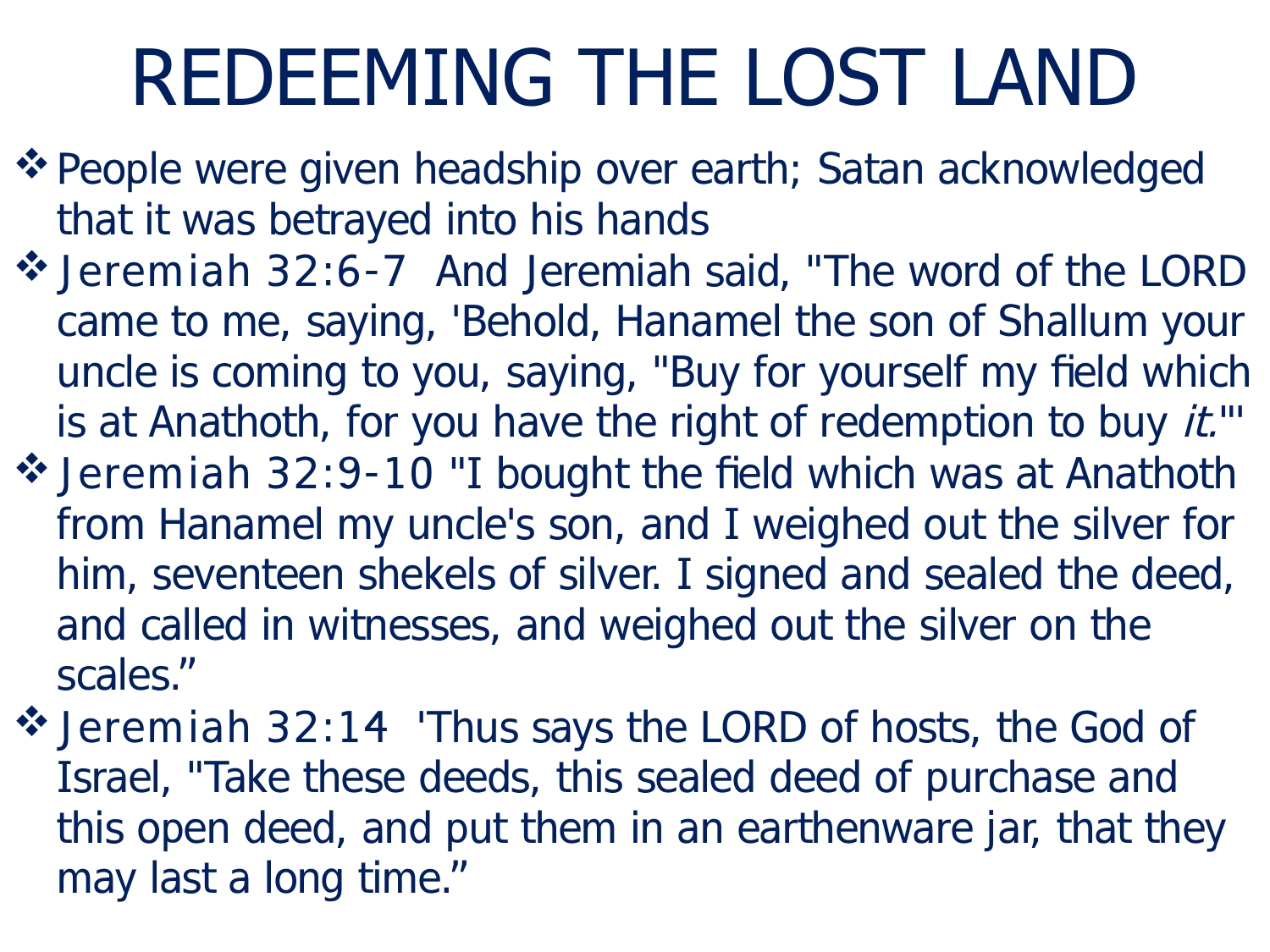

# REDEEMING THE LOST LAND
People were given headship over earth; Satan acknowledged that it was betrayed into his hands
Jeremiah 32:6-7  And Jeremiah said, "The word of the LORD came to me, saying, 'Behold, Hanamel the son of Shallum your uncle is coming to you, saying, "Buy for yourself my field which is at Anathoth, for you have the right of redemption to buy it."'
Jeremiah 32:9-10 "I bought the field which was at Anathoth from Hanamel my uncle's son, and I weighed out the silver for him, seventeen shekels of silver. I signed and sealed the deed, and called in witnesses, and weighed out the silver on the scales.”
Jeremiah 32:14  'Thus says the LORD of hosts, the God of Israel, "Take these deeds, this sealed deed of purchase and this open deed, and put them in an earthenware jar, that they may last a long time.”